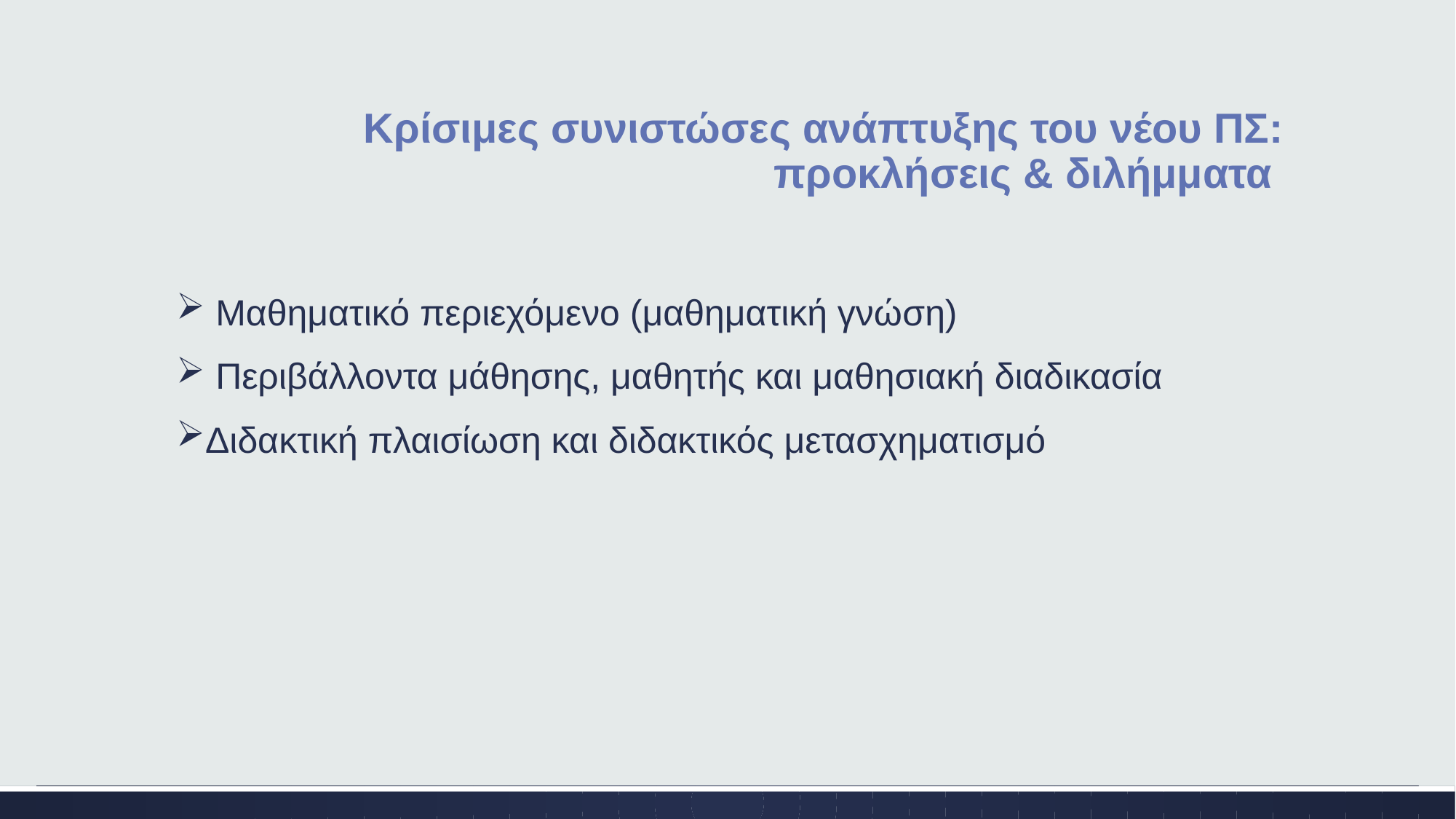

# Κρίσιμες συνιστώσες ανάπτυξης του νέου ΠΣ: προκλήσεις & διλήμματα

 Μαθηματικό περιεχόμενο (μαθηματική γνώση)
 Περιβάλλοντα μάθησης, μαθητής και μαθησιακή διαδικασία
Διδακτική πλαισίωση και διδακτικός μετασχηματισμό